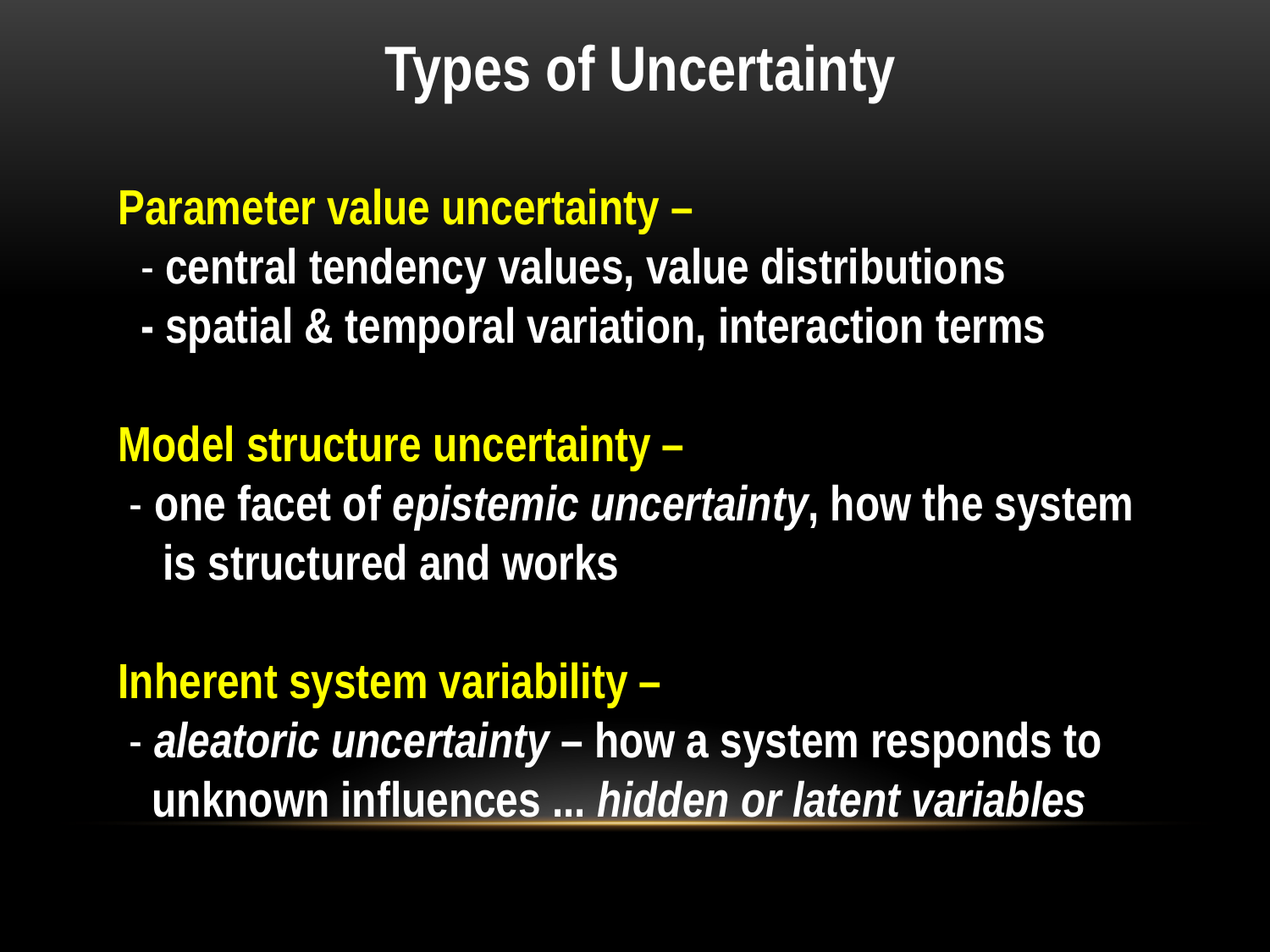

Types of Uncertainty
Parameter value uncertainty –
  - central tendency values, value distributions
  - spatial & temporal variation, interaction terms

Model structure uncertainty –
 - one facet of epistemic uncertainty, how the system
    is structured and works

Inherent system variability –
 - aleatoric uncertainty – how a system responds to
   unknown influences ... hidden or latent variables